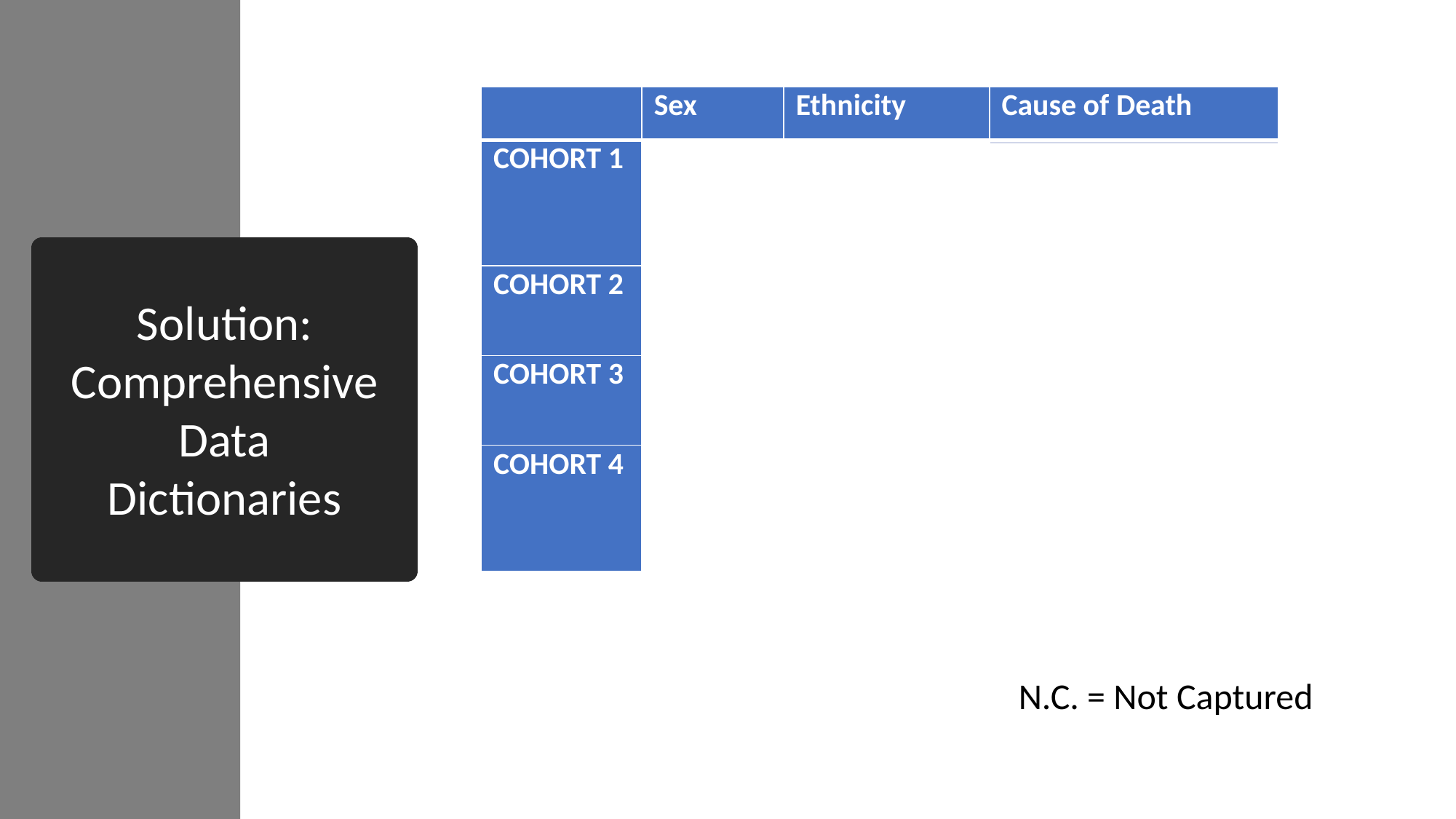

|  | Sex | Ethnicity | Cause of Death |
| --- | --- | --- | --- |
| COHORT 1 | {Male, Female, Other} | N.C. | ICD10: Any |
| COHORT 2 | {Male, Female} | N.C. | ICD10: X60-X84 |
| COHORT 3 | N/A | {Black, White, Other} | {Suicide, Substance Abuse, Other} |
| COHORT 4 | {Male, Female, Other} | {Asian, Other} | N.C. |

#
Solution:
Comprehensive Data Dictionaries
N.C. = Not Captured